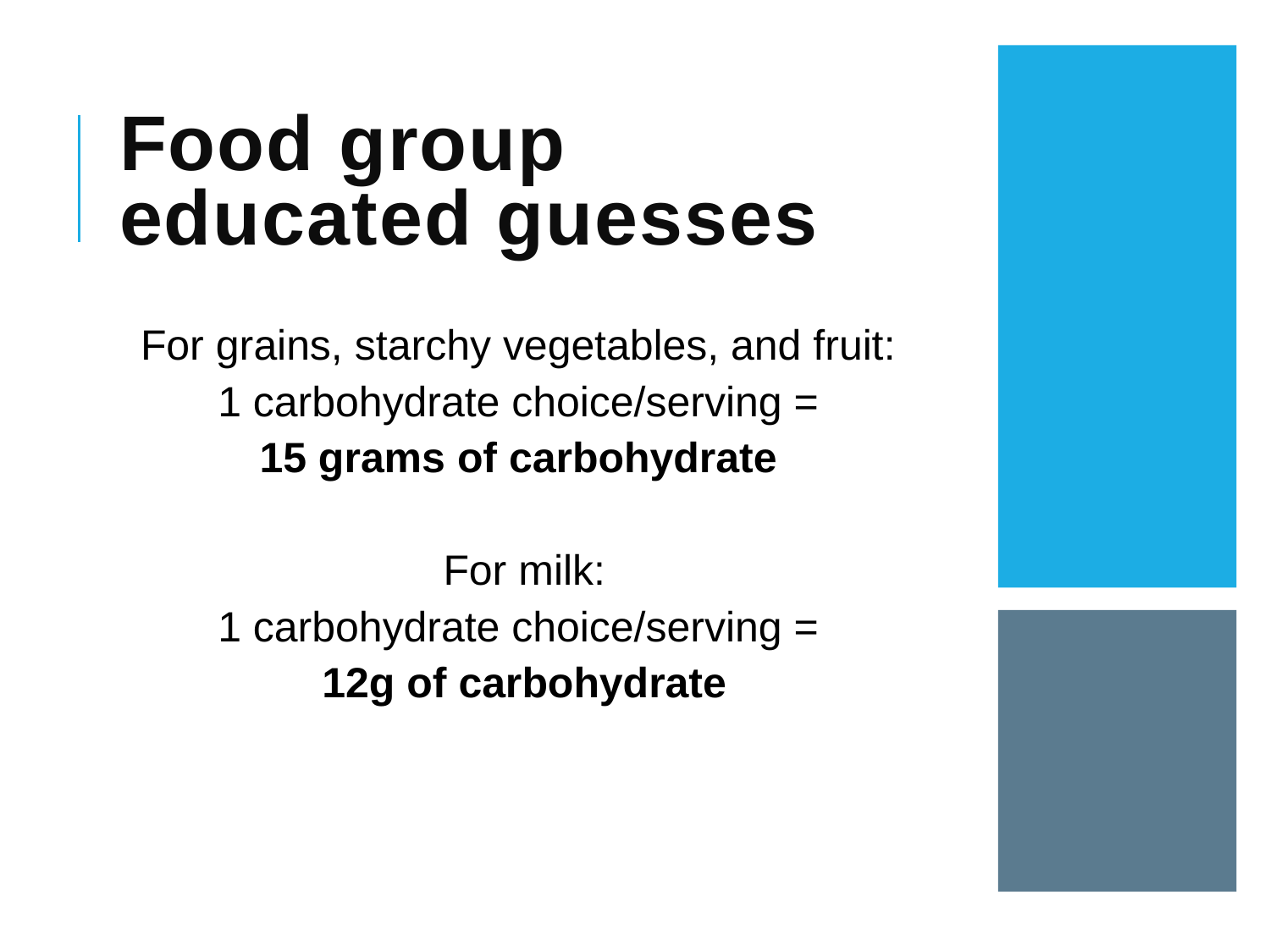

Food group educated guesses
For grains, starchy vegetables, and fruit:
1 carbohydrate choice/serving =
15 grams of carbohydrate

For milk:
1 carbohydrate choice/serving =
12g of carbohydrate